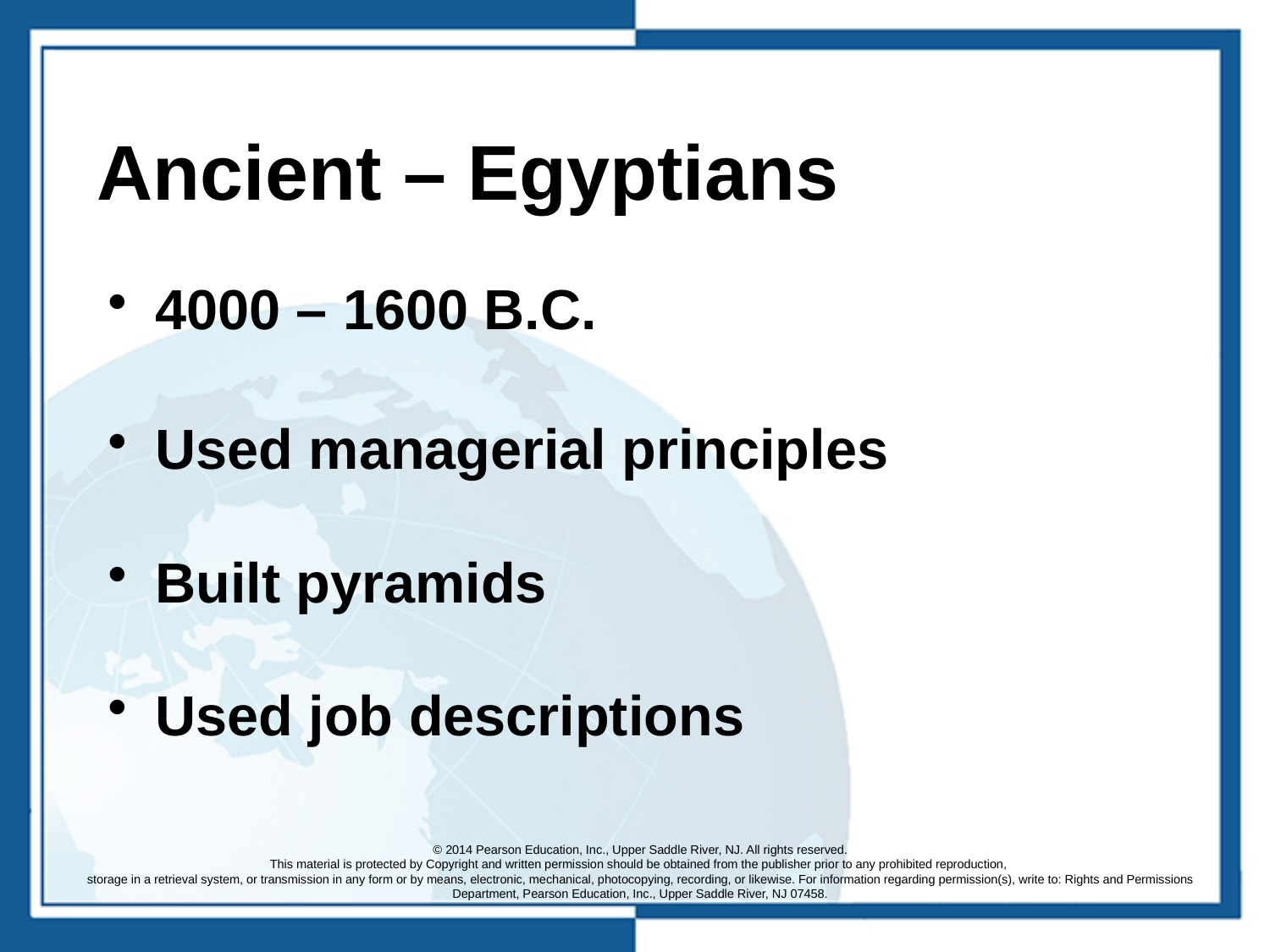

# Ancient – Egyptians
4000 – 1600 B.C.
Used managerial principles
Built pyramids
Used job descriptions